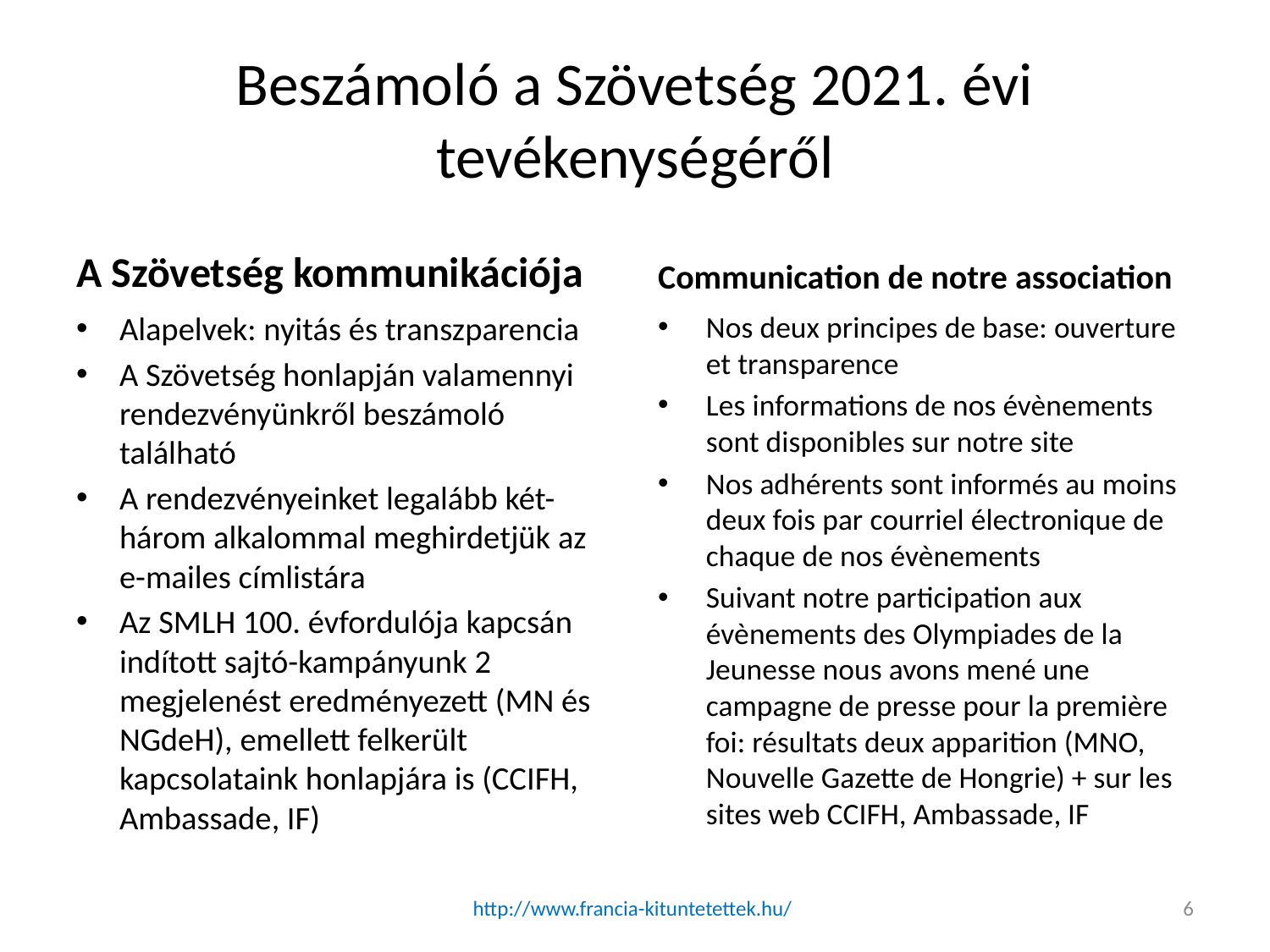

# Beszámoló a Szövetség 2021. évi tevékenységéről
A Szövetség kommunikációja
Communication de notre association
Alapelvek: nyitás és transzparencia
A Szövetség honlapján valamennyi rendezvényünkről beszámoló található
A rendezvényeinket legalább két-három alkalommal meghirdetjük az e-mailes címlistára
Az SMLH 100. évfordulója kapcsán indított sajtó-kampányunk 2 megjelenést eredményezett (MN és NGdeH), emellett felkerült kapcsolataink honlapjára is (CCIFH, Ambassade, IF)
Nos deux principes de base: ouverture et transparence
Les informations de nos évènements sont disponibles sur notre site
Nos adhérents sont informés au moins deux fois par courriel électronique de chaque de nos évènements
Suivant notre participation aux évènements des Olympiades de la Jeunesse nous avons mené une campagne de presse pour la première foi: résultats deux apparition (MNO, Nouvelle Gazette de Hongrie) + sur les sites web CCIFH, Ambassade, IF
http://www.francia-kituntetettek.hu/
6